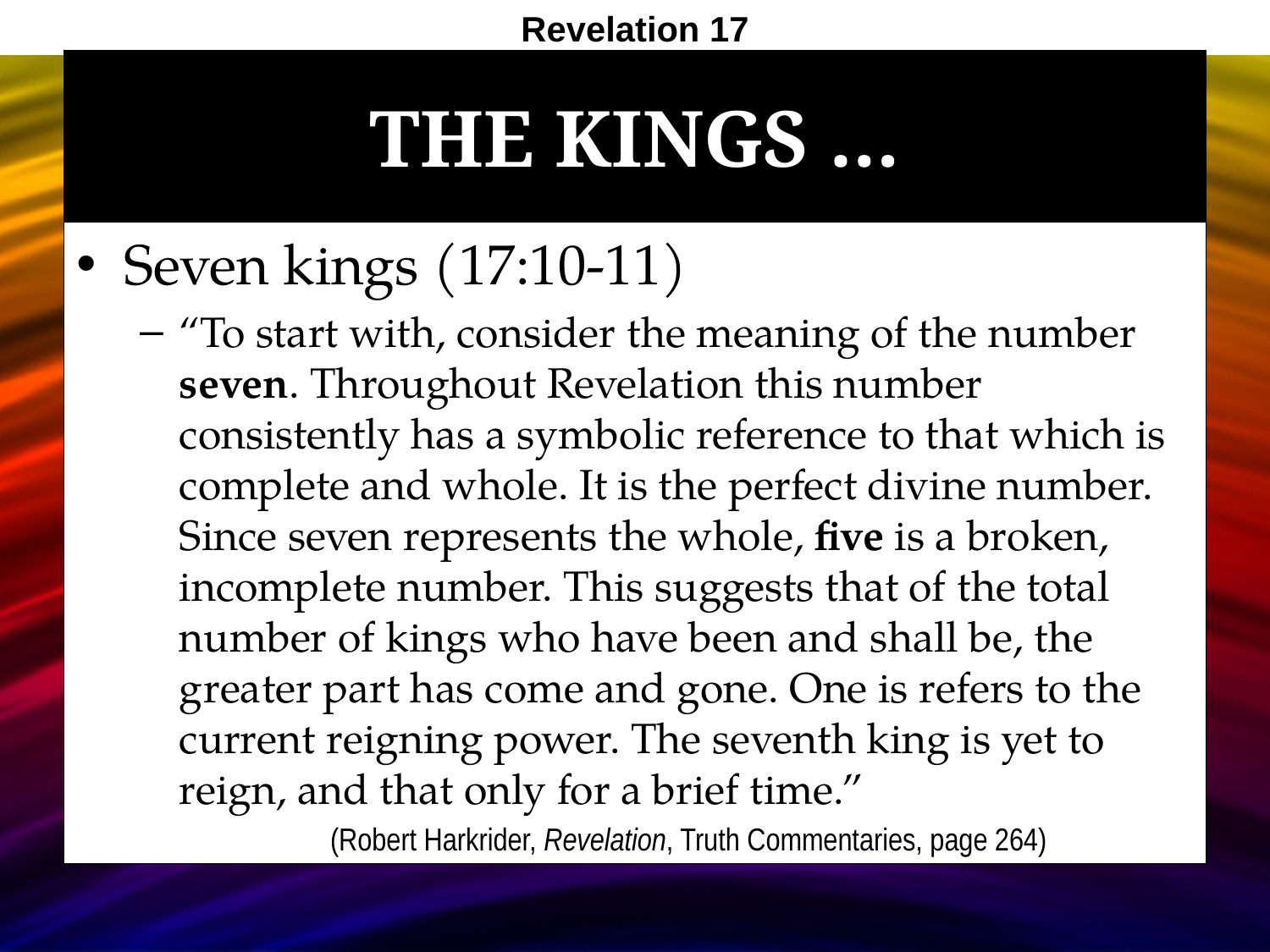

Revelation 17
# The Kings …
Seven kings (17:10-11)
“To start with, consider the meaning of the number seven. Throughout Revelation this number consistently has a symbolic reference to that which is complete and whole. It is the perfect divine number. Since seven represents the whole, five is a broken, incomplete number. This suggests that of the total number of kings who have been and shall be, the greater part has come and gone. One is refers to the current reigning power. The seventh king is yet to reign, and that only for a brief time.”
		(Robert Harkrider, Revelation, Truth Commentaries, page 264)